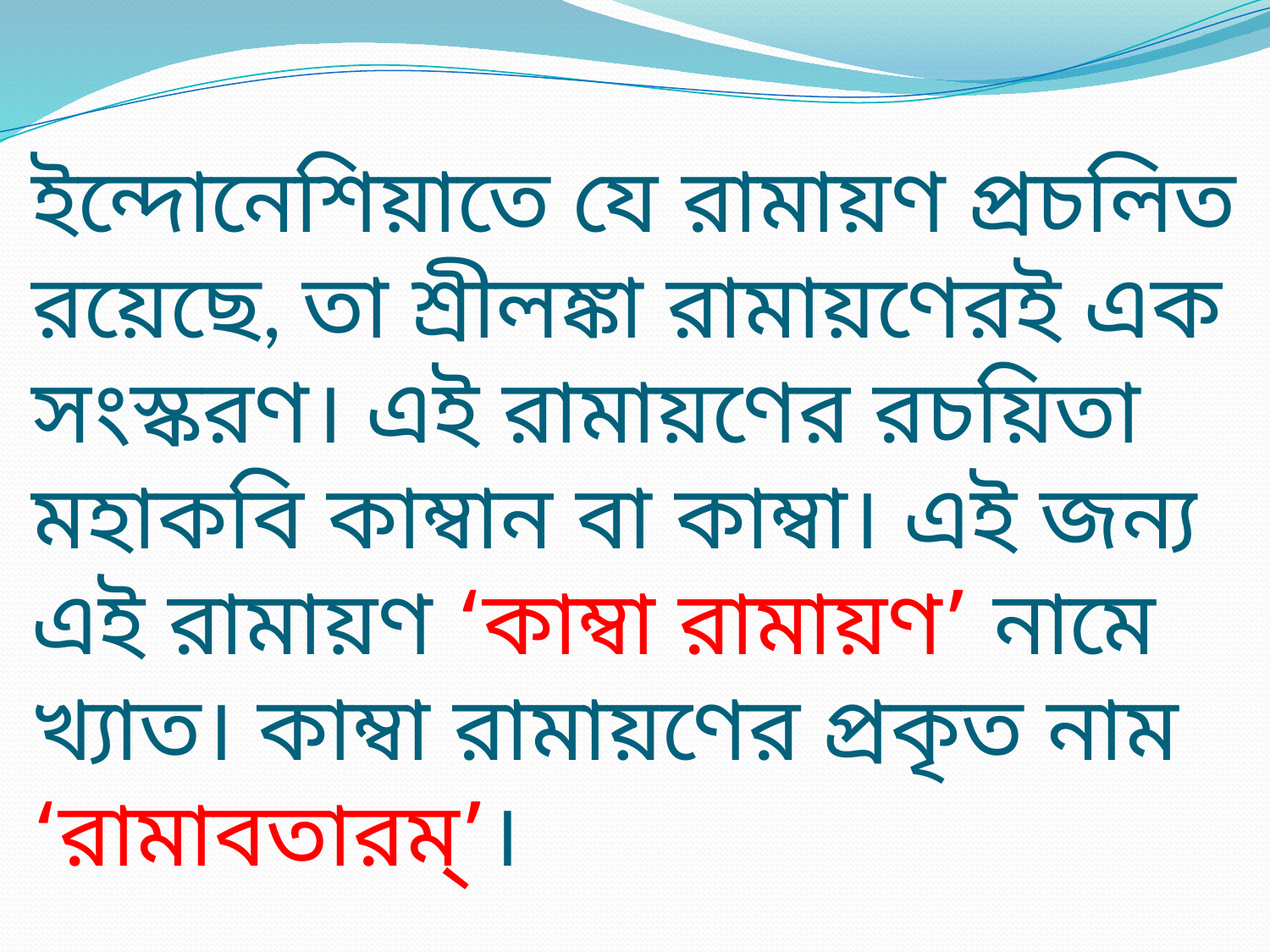

# ইন্দোনেশিয়াতে যে রামায়ণ প্রচলিত রয়েছে, তা শ্রীলঙ্কা রামায়ণেরই এক সংস্করণ। এই রামায়ণের রচয়িতা মহাকবি কাম্বান বা কাম্বা। এই জন্য এই রামায়ণ ‘কাম্বা রামায়ণ’ নামে খ্যাত। কাম্বা রামায়ণের প্রকৃত নাম ‘রামাবতারম্’।